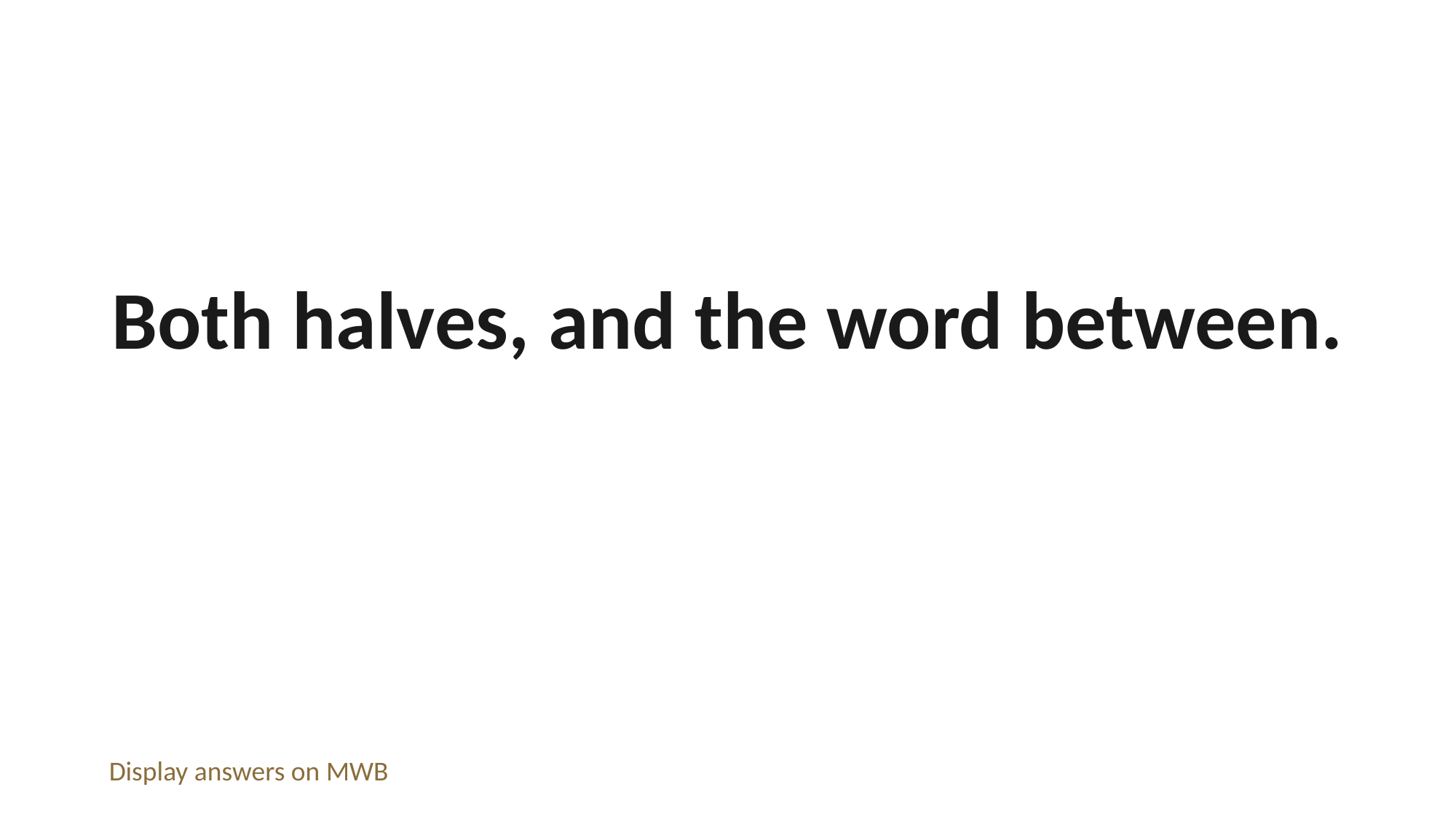

Both halves, and the word between.
Display answers on MWB